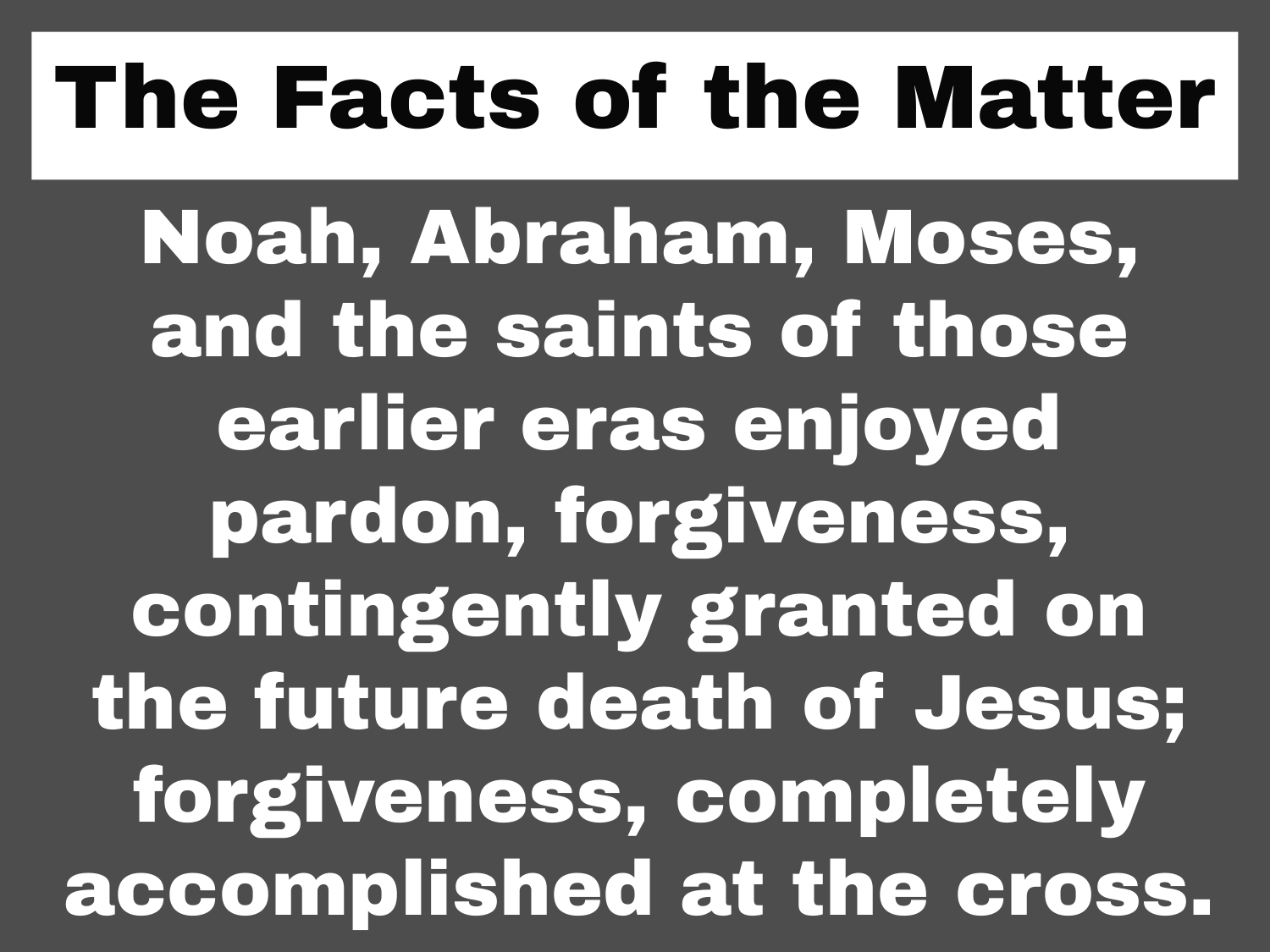

The Facts of the Matter
Noah, Abraham, Moses, and the saints of those earlier eras enjoyed pardon, forgiveness, contingently granted on the future death of Jesus; forgiveness, completely accomplished at the cross.